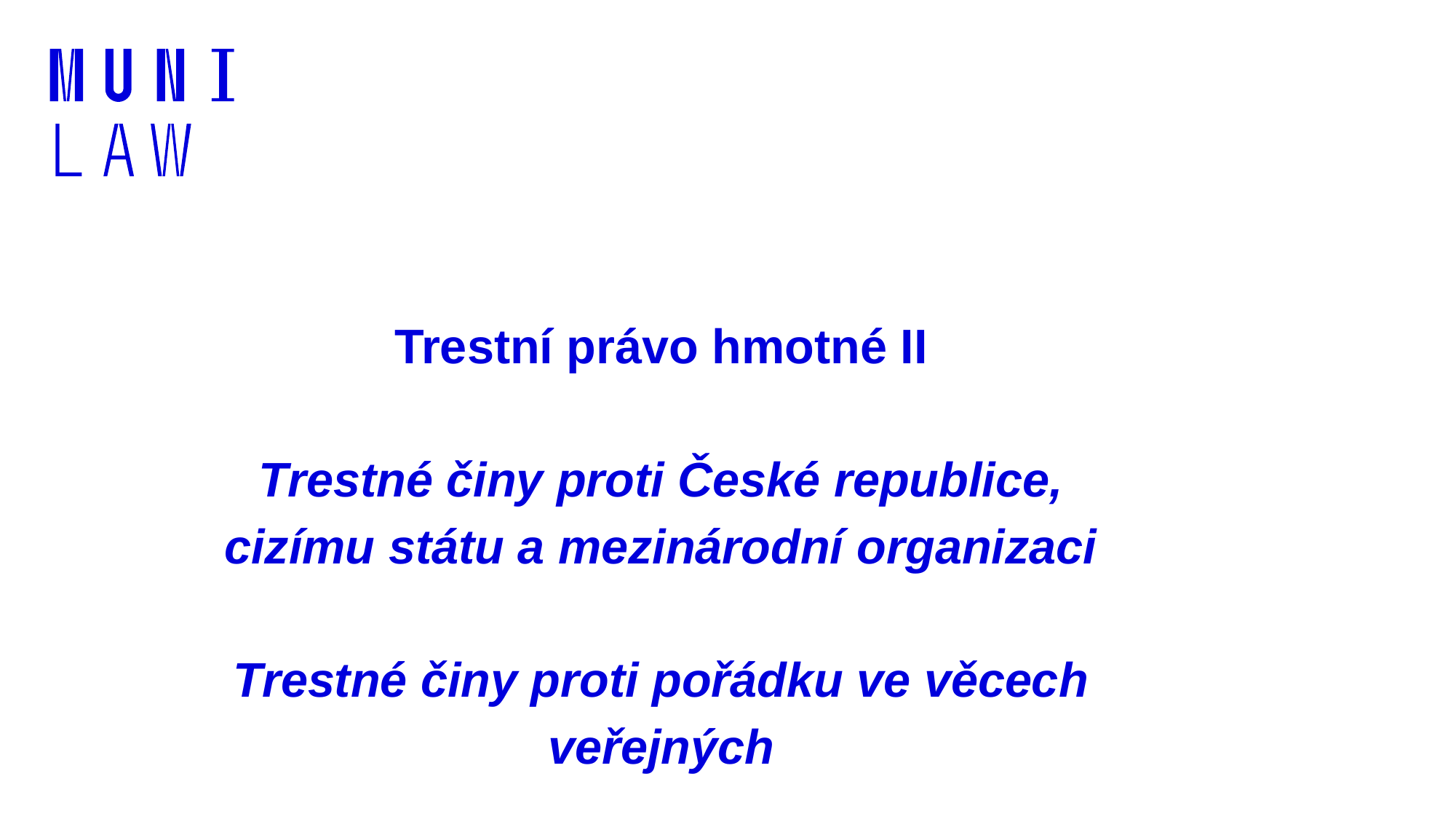

# Trestní právo hmotné II Trestné činy proti České republice, cizímu státu a mezinárodní organizaci Trestné činy proti pořádku ve věcech veřejných